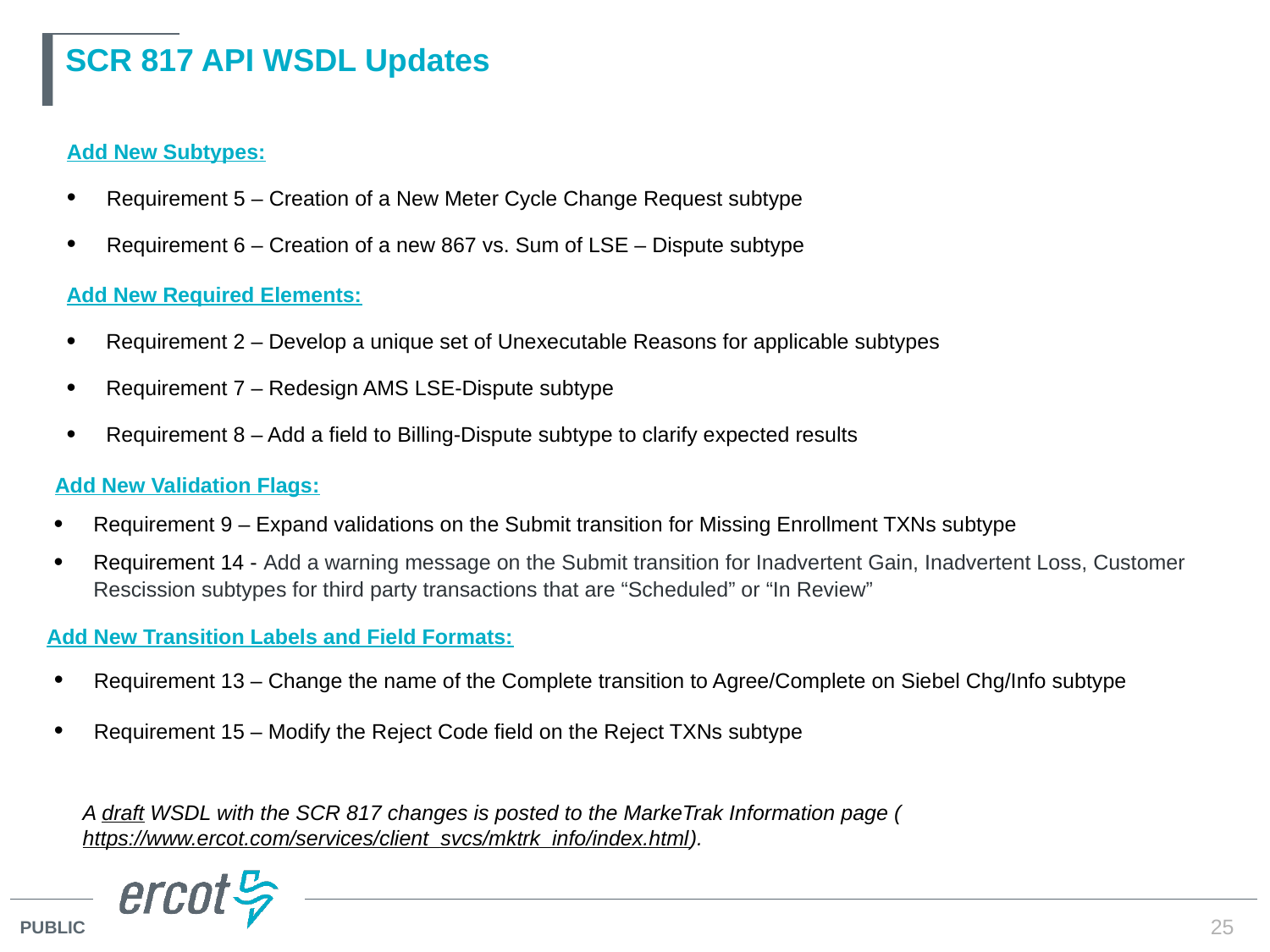

# SCR 817 API WSDL Updates
Add New Subtypes:
Requirement 5 – Creation of a New Meter Cycle Change Request subtype
Requirement 6 – Creation of a new 867 vs. Sum of LSE – Dispute subtype
Add New Required Elements:
Requirement 2 – Develop a unique set of Unexecutable Reasons for applicable subtypes
Requirement 7 – Redesign AMS LSE-Dispute subtype
Requirement 8 – Add a field to Billing-Dispute subtype to clarify expected results
Add New Validation Flags:
Requirement 9 – Expand validations on the Submit transition for Missing Enrollment TXNs subtype
Requirement 14 - Add a warning message on the Submit transition for Inadvertent Gain, Inadvertent Loss, Customer Rescission subtypes for third party transactions that are “Scheduled” or “In Review”

Add New Transition Labels and Field Formats:
Requirement 13 – Change the name of the Complete transition to Agree/Complete on Siebel Chg/Info subtype

Requirement 15 – Modify the Reject Code field on the Reject TXNs subtype
A draft WSDL with the SCR 817 changes is posted to the MarkeTrak Information page (https://www.ercot.com/services/client_svcs/mktrk_info/index.html).
25